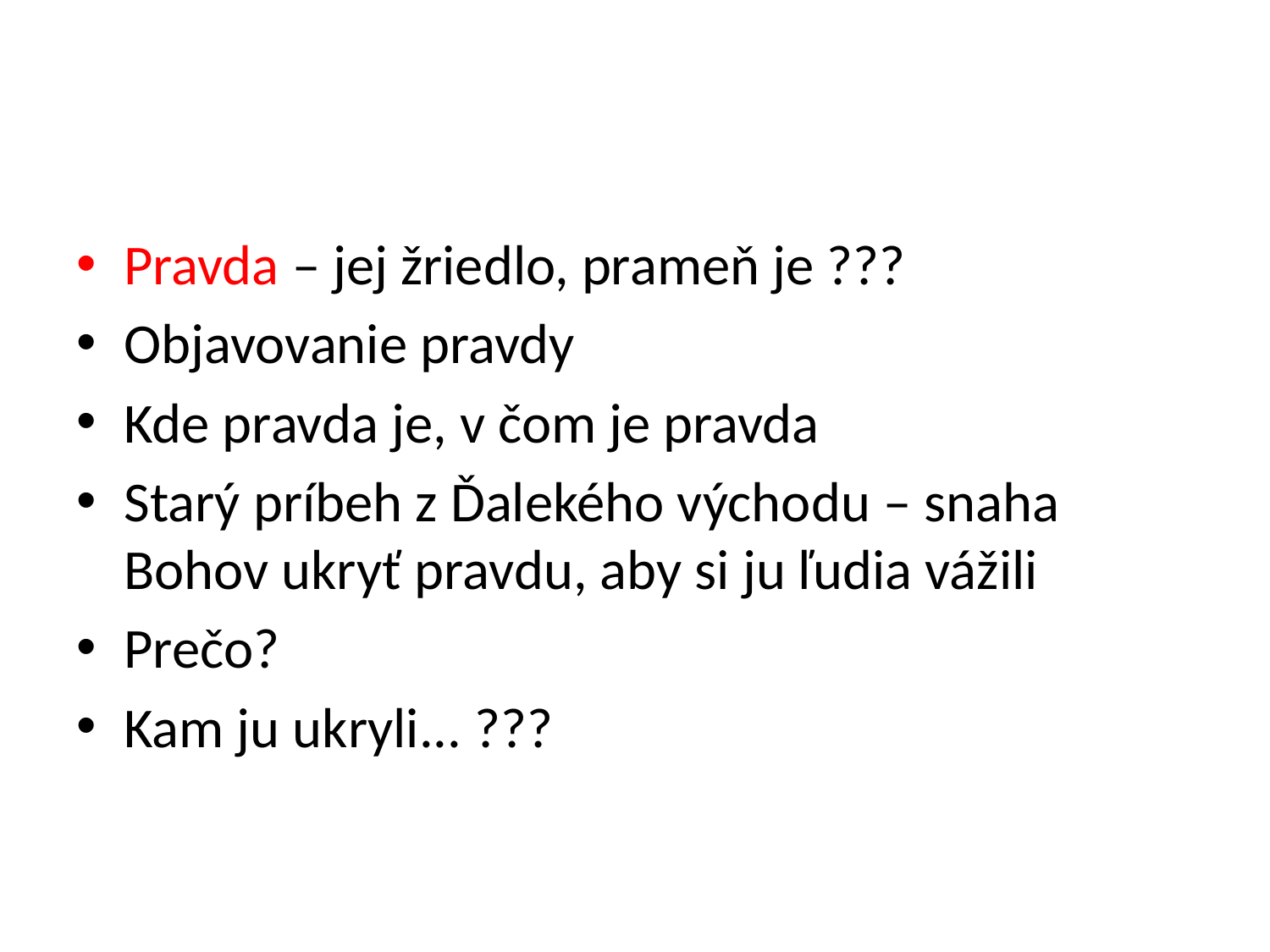

#
Pravda – jej žriedlo, prameň je ???
Objavovanie pravdy
Kde pravda je, v čom je pravda
Starý príbeh z Ďalekého východu – snaha Bohov ukryť pravdu, aby si ju ľudia vážili
Prečo?
Kam ju ukryli... ???